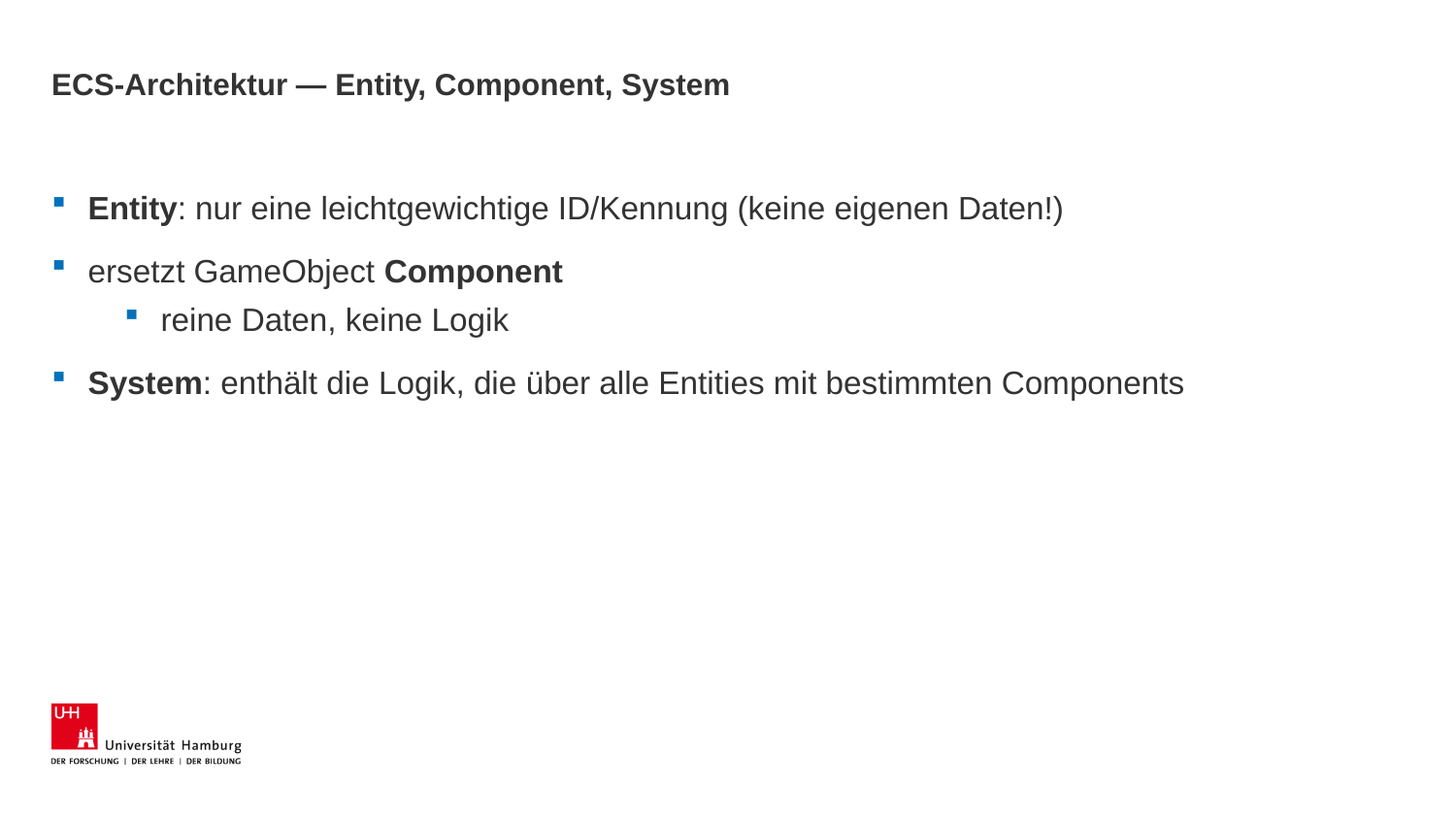

# ECS-Architektur — Entity, Component, System
Entity: nur eine leichtgewichtige ID/Kennung (keine eigenen Daten!)
ersetzt GameObject Component
reine Daten, keine Logik
System: enthält die Logik, die über alle Entities mit bestimmten Components